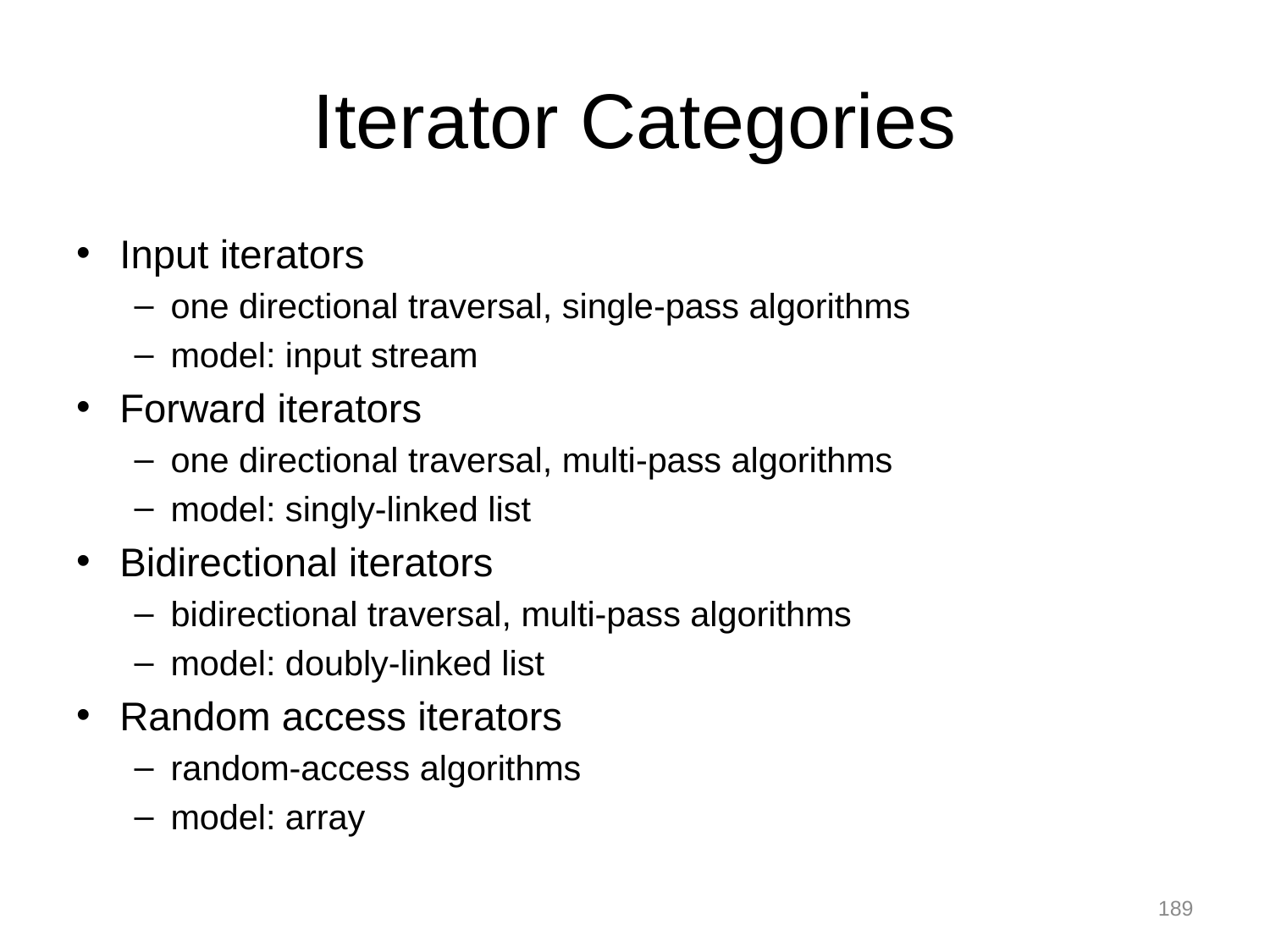

# Iterator Categories
Input iterators
one directional traversal, single-pass algorithms
model: input stream
Forward iterators
one directional traversal, multi-pass algorithms
model: singly-linked list
Bidirectional iterators
bidirectional traversal, multi-pass algorithms
model: doubly-linked list
Random access iterators
random-access algorithms
model: array
189